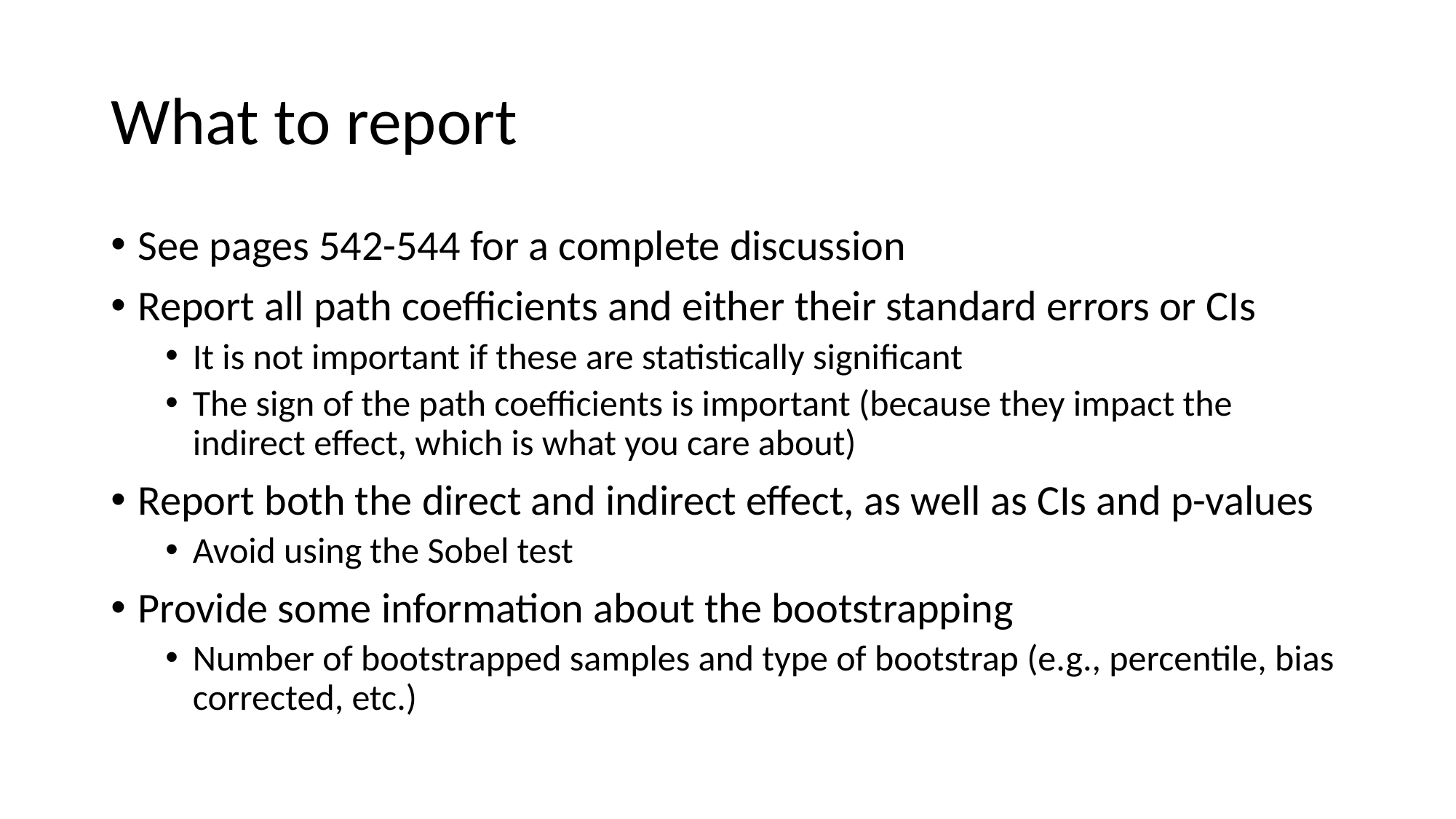

# What to report
See pages 542-544 for a complete discussion
Report all path coefficients and either their standard errors or CIs
It is not important if these are statistically significant
The sign of the path coefficients is important (because they impact the indirect effect, which is what you care about)
Report both the direct and indirect effect, as well as CIs and p-values
Avoid using the Sobel test
Provide some information about the bootstrapping
Number of bootstrapped samples and type of bootstrap (e.g., percentile, bias corrected, etc.)